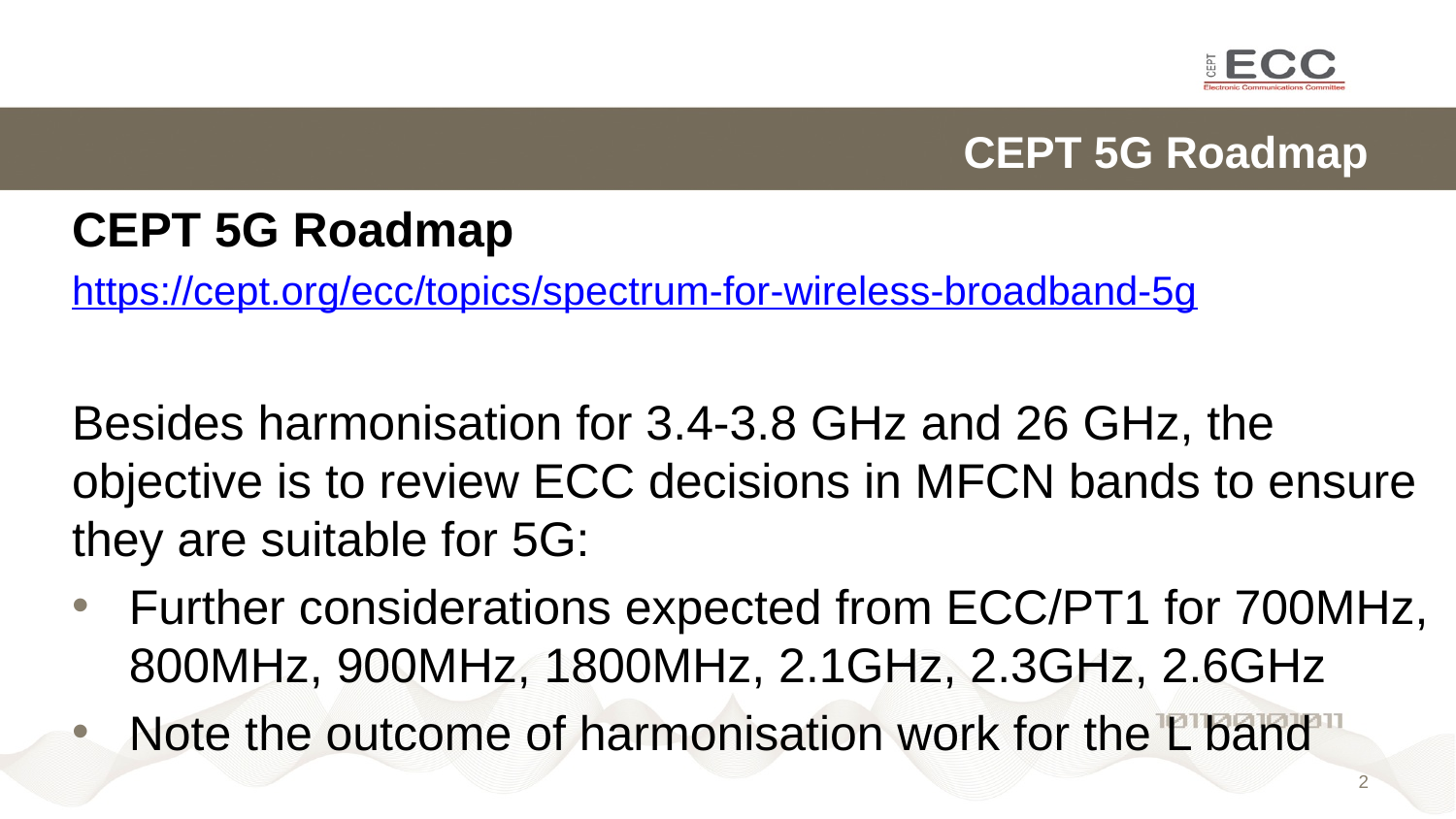

# CEPT 5G Roadmap
CEPT 5G Roadmap
https://cept.org/ecc/topics/spectrum-for-wireless-broadband-5g

Besides harmonisation for 3.4-3.8 GHz and 26 GHz, the objective is to review ECC decisions in MFCN bands to ensure they are suitable for 5G:
Further considerations expected from ECC/PT1 for 700MHz, 800MHz, 900MHz, 1800MHz, 2.1GHz, 2.3GHz, 2.6GHz
Note the outcome of harmonisation work for the L band

2